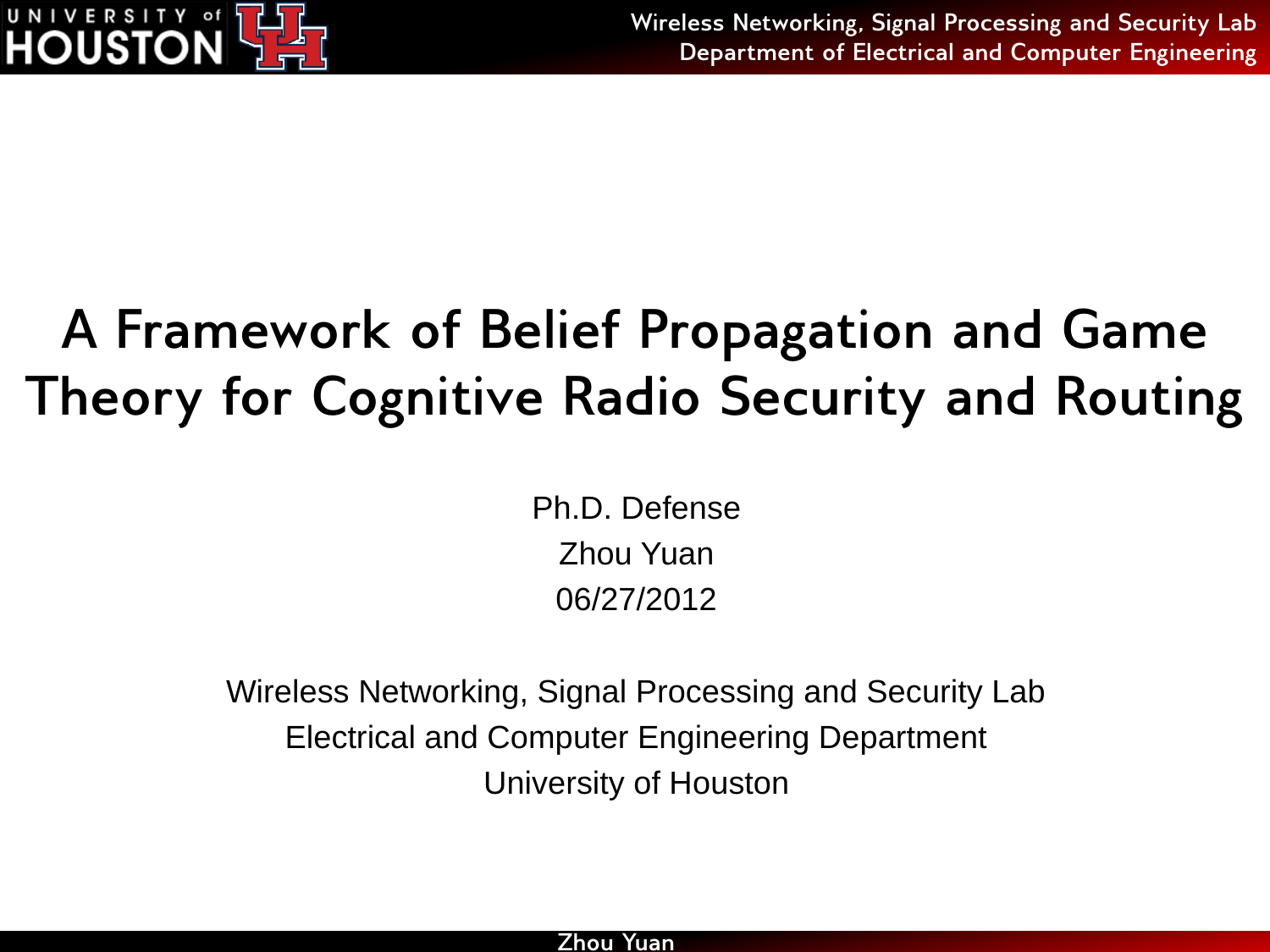

# A Framework of Belief Propagation and Game Theory for Cognitive Radio Security and Routing
Ph.D. Defense
Zhou Yuan
06/27/2012

Wireless Networking, Signal Processing and Security Lab
Electrical and Computer Engineering Department
University of Houston